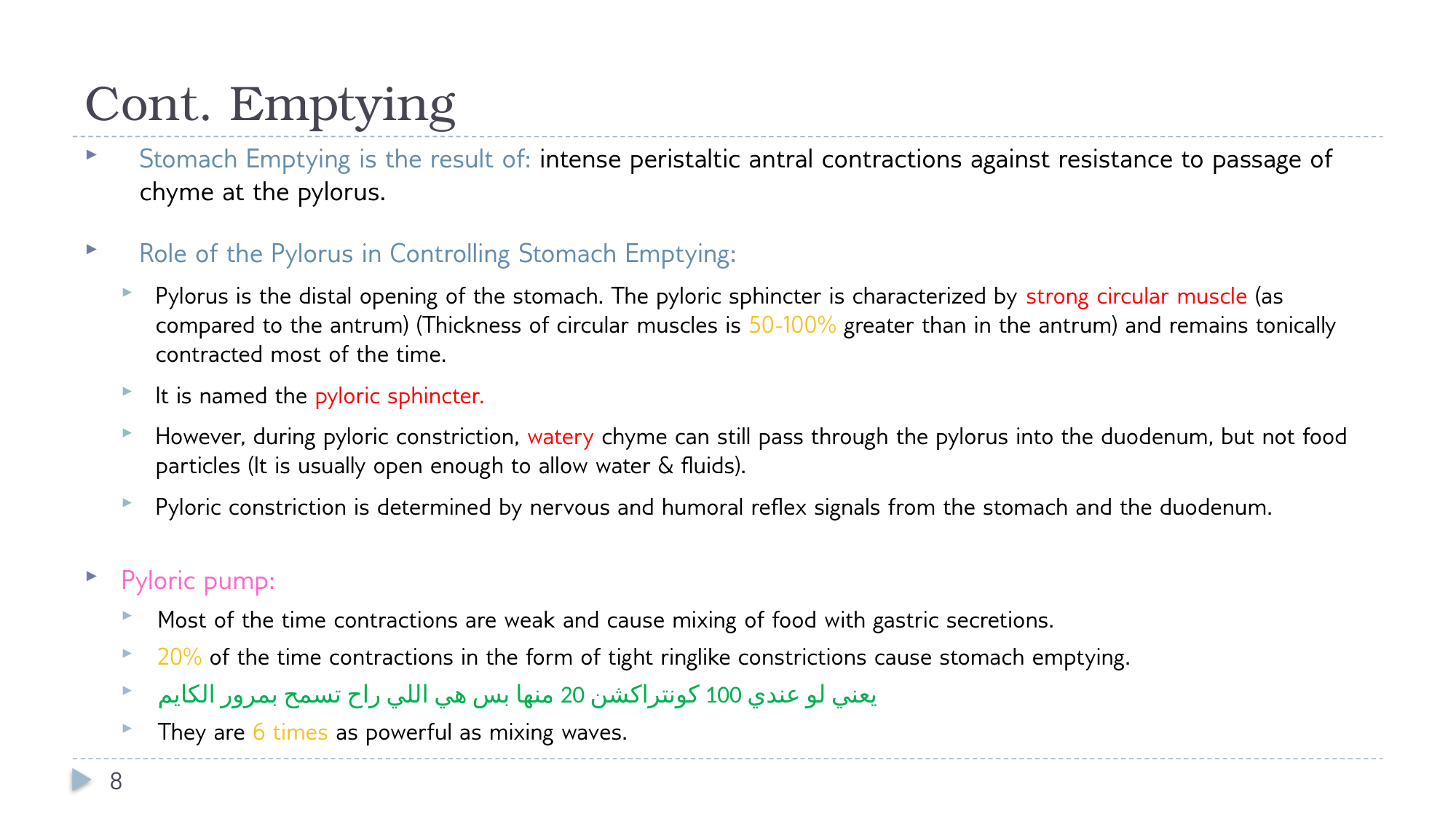

# Cont. Emptying
Stomach Emptying is the result of: intense peristaltic antral contractions against resistance to passage of chyme at the pylorus.

Role of the Pylorus in Controlling Stomach Emptying:
Pylorus is the distal opening of the stomach. The pyloric sphincter is characterized by strong circular muscle (as compared to the antrum) (Thickness of circular muscles is 50-100% greater than in the antrum) and remains tonically contracted most of the time.
It is named the pyloric sphincter.
However, during pyloric constriction, watery chyme can still pass through the pylorus into the duodenum, but not food particles (It is usually open enough to allow water & fluids).
Pyloric constriction is determined by nervous and humoral reflex signals from the stomach and the duodenum.

Pyloric pump:
Most of the time contractions are weak and cause mixing of food with gastric secretions.
20% of the time contractions in the form of tight ringlike constrictions cause stomach emptying.
يعني لو عندي 100 كونتراكشن 20 منها بس هي اللي راح تسمح بمرور الكايم
They are 6 times as powerful as mixing waves.
8